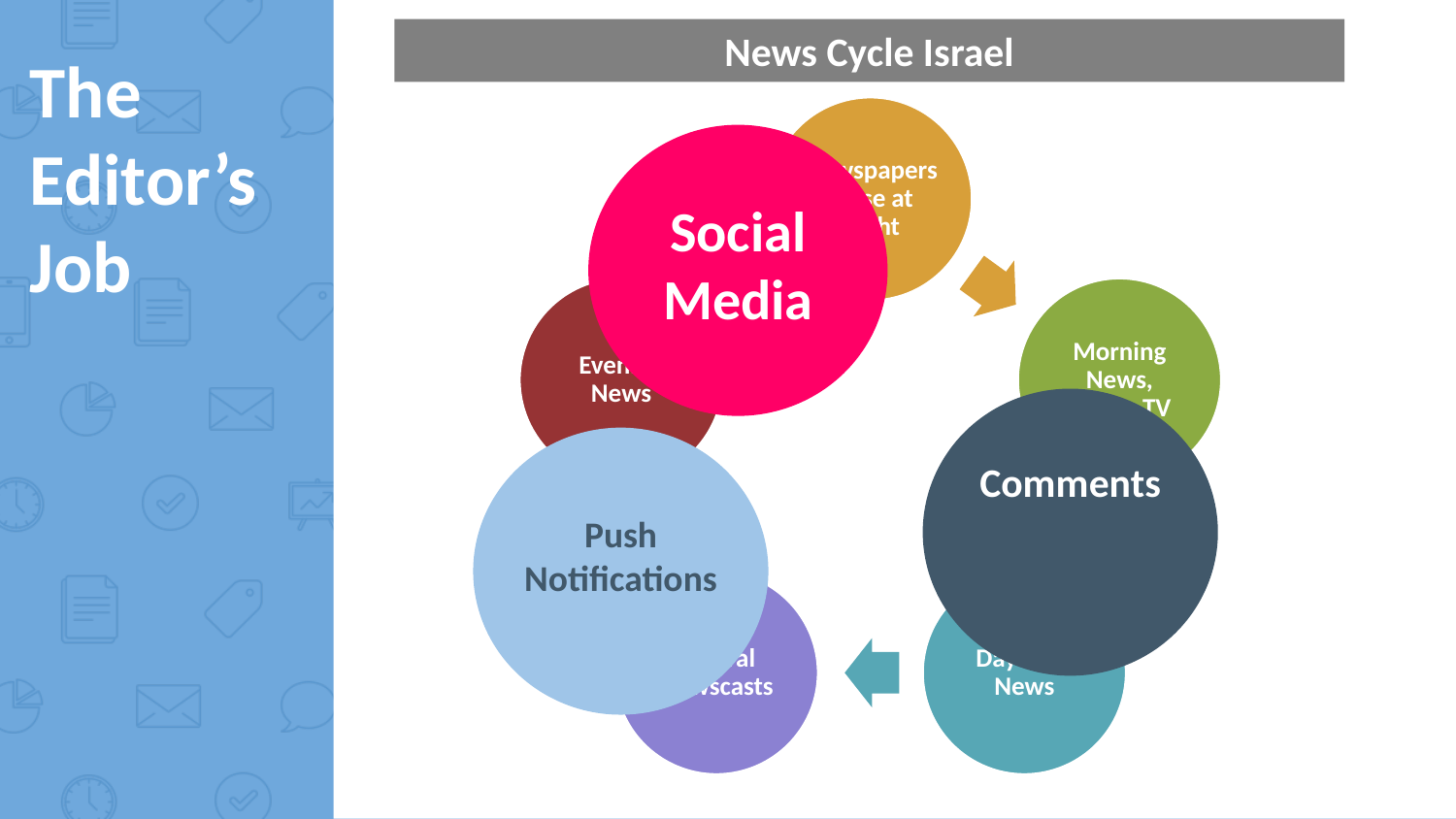

News Cycle Israel
# The Editor’s Job
Newspapers Close at Night

Morning News, Radio, TV

Day time News

Central Newscasts

Evening News

Social Media

Comments

Push Notifications